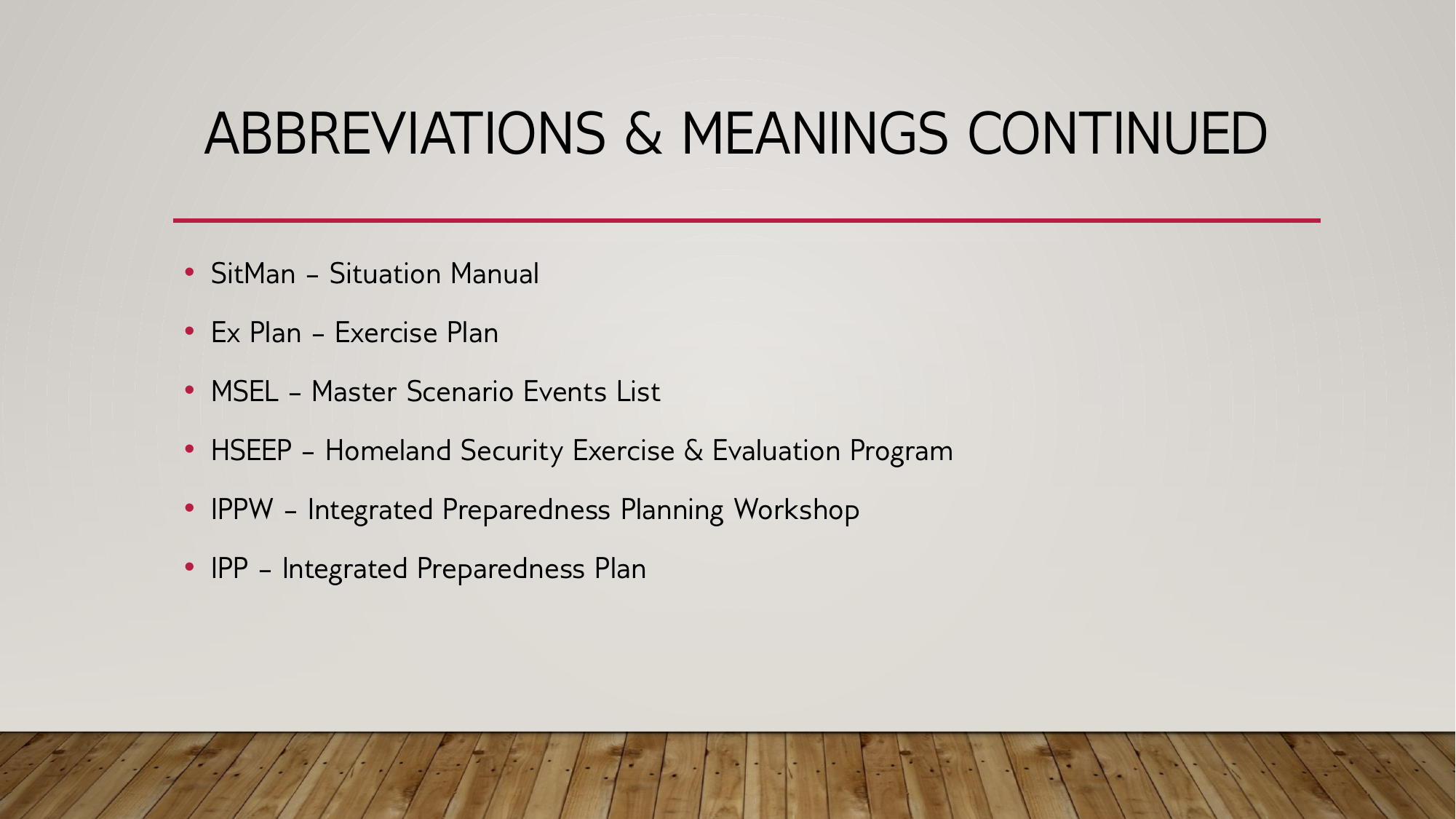

# Abbreviations & Meanings Continued
SitMan – Situation Manual
Ex Plan – Exercise Plan
MSEL – Master Scenario Events List
HSEEP – Homeland Security Exercise & Evaluation Program
IPPW – Integrated Preparedness Planning Workshop
IPP – Integrated Preparedness Plan